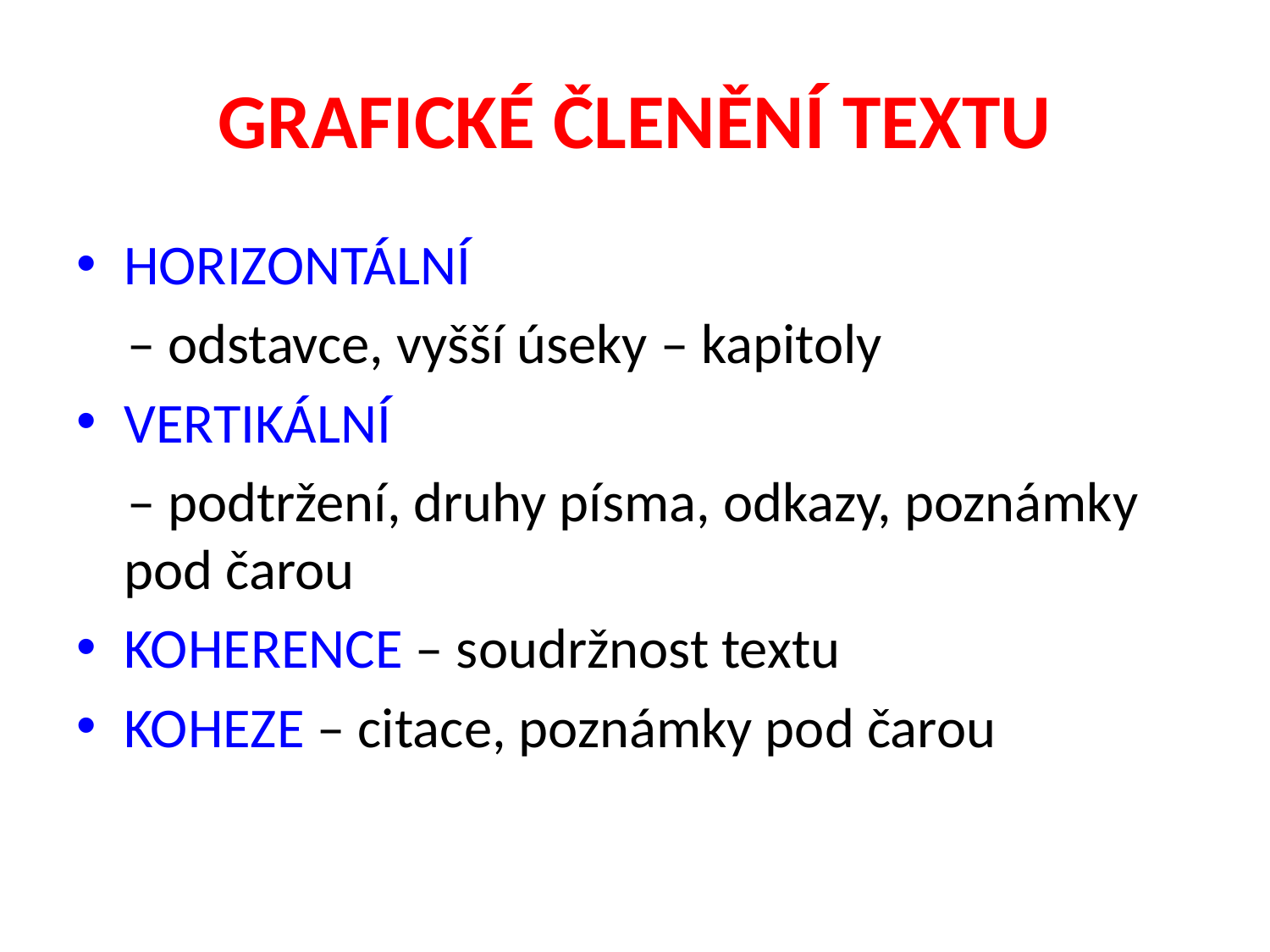

# GRAFICKÉ ČLENĚNÍ TEXTU
HORIZONTÁLNÍ
    – odstavce, vyšší úseky – kapitoly
VERTIKÁLNÍ
    – podtržení, druhy písma, odkazy, poznámky pod čarou
KOHERENCE – soudržnost textu
KOHEZE – citace, poznámky pod čarou